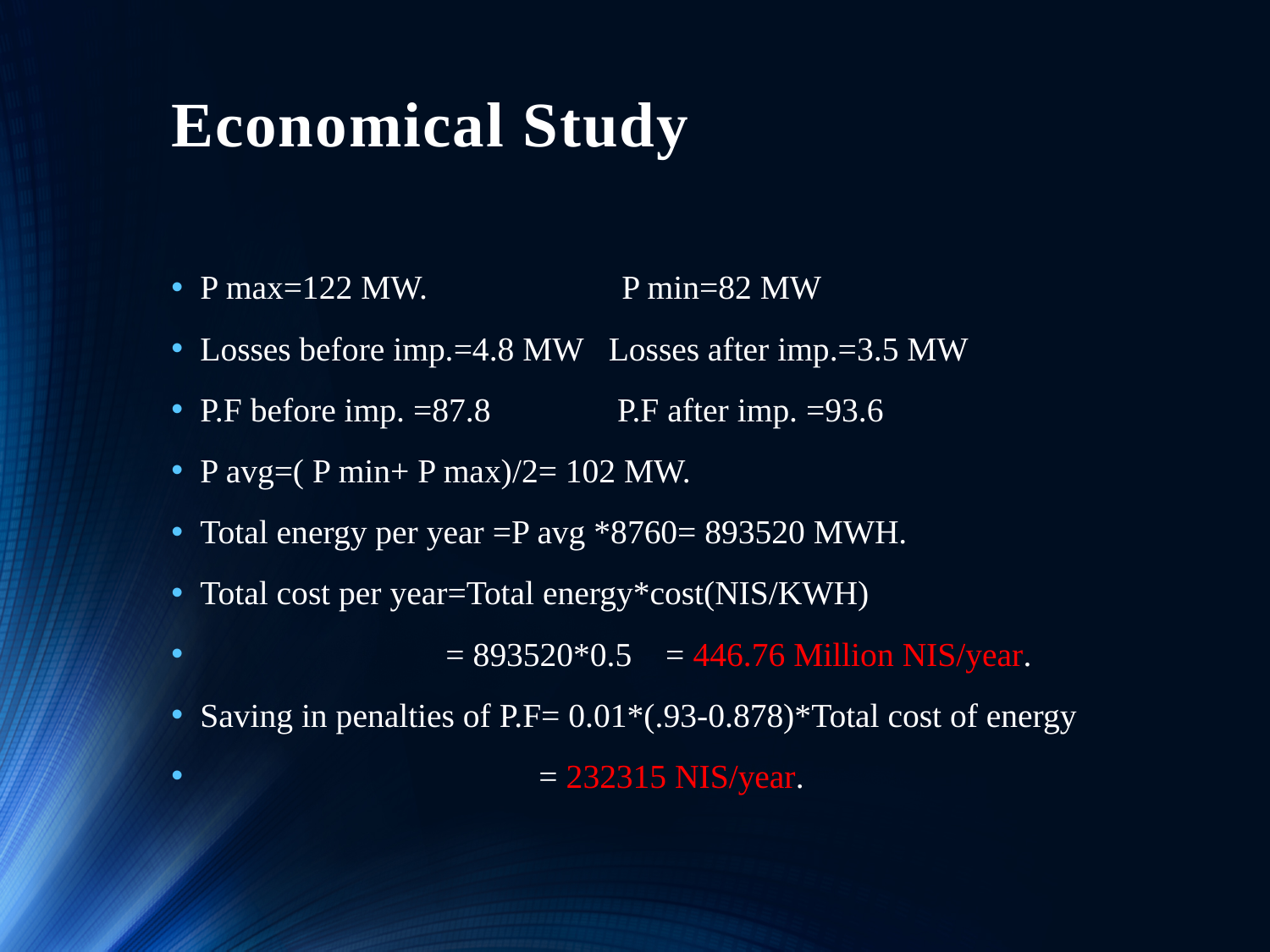

# Economical Study
P max=122 MW.                       P min=82 MW
Losses before imp.=4.8 MW   Losses after imp.=3.5 MW
P.F before imp. =87.8               P.F after imp. =93.6
P avg=( P min+ P max)/2= 102 MW.
Total energy per year =P avg *8760= 893520 MWH.
Total cost per year=Total energy*cost(NIS/KWH)
                             = 893520*0.5    = 446.76 Million NIS/year.
Saving in penalties of P.F= 0.01*(.93-0.878)*Total cost of energy
                                        = 232315 NIS/year.